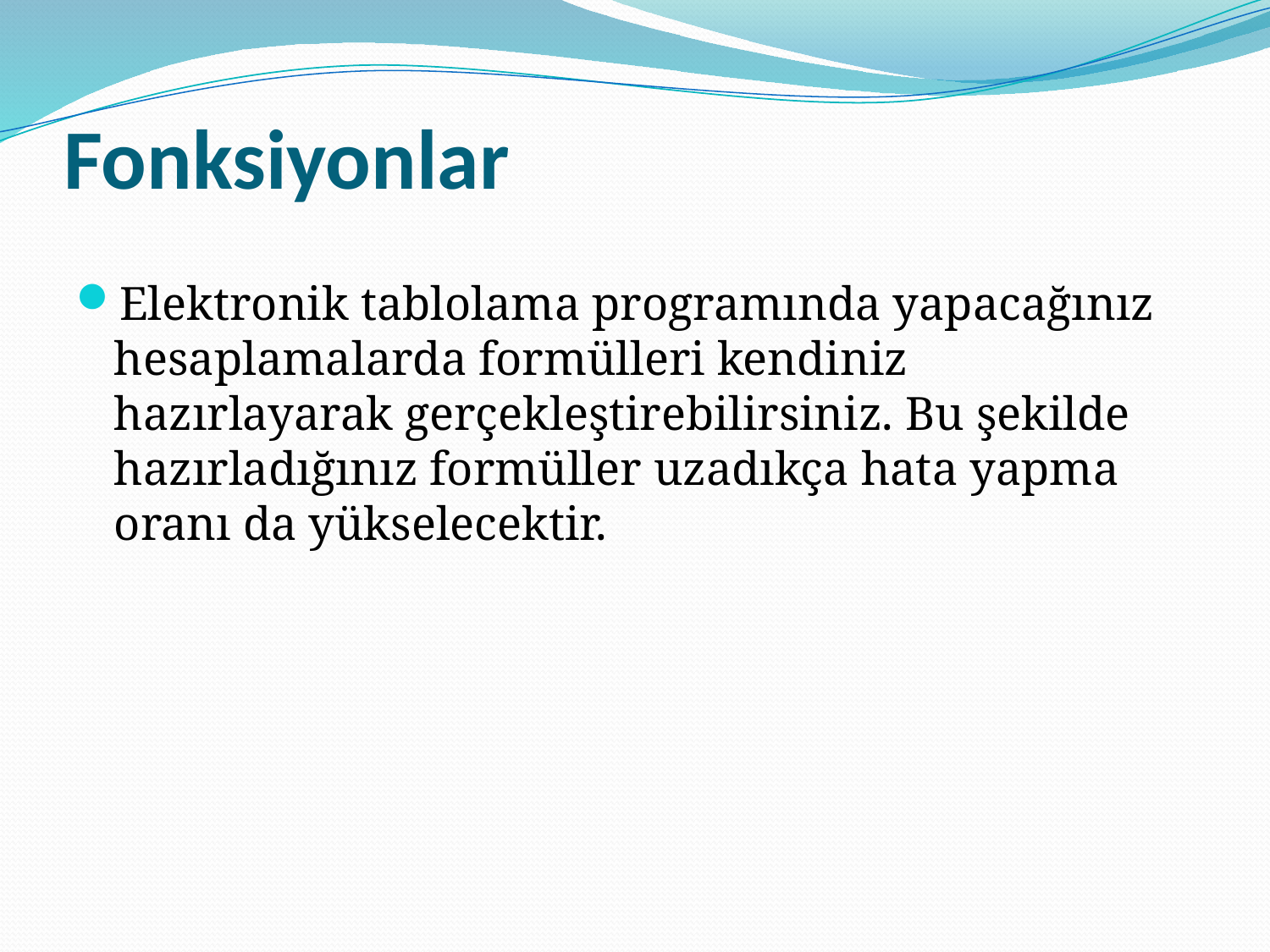

# Fonksiyonlar
Elektronik tablolama programında yapacağınız hesaplamalarda formülleri kendiniz hazırlayarak gerçekleştirebilirsiniz. Bu şekilde hazırladığınız formüller uzadıkça hata yapma oranı da yükselecektir.